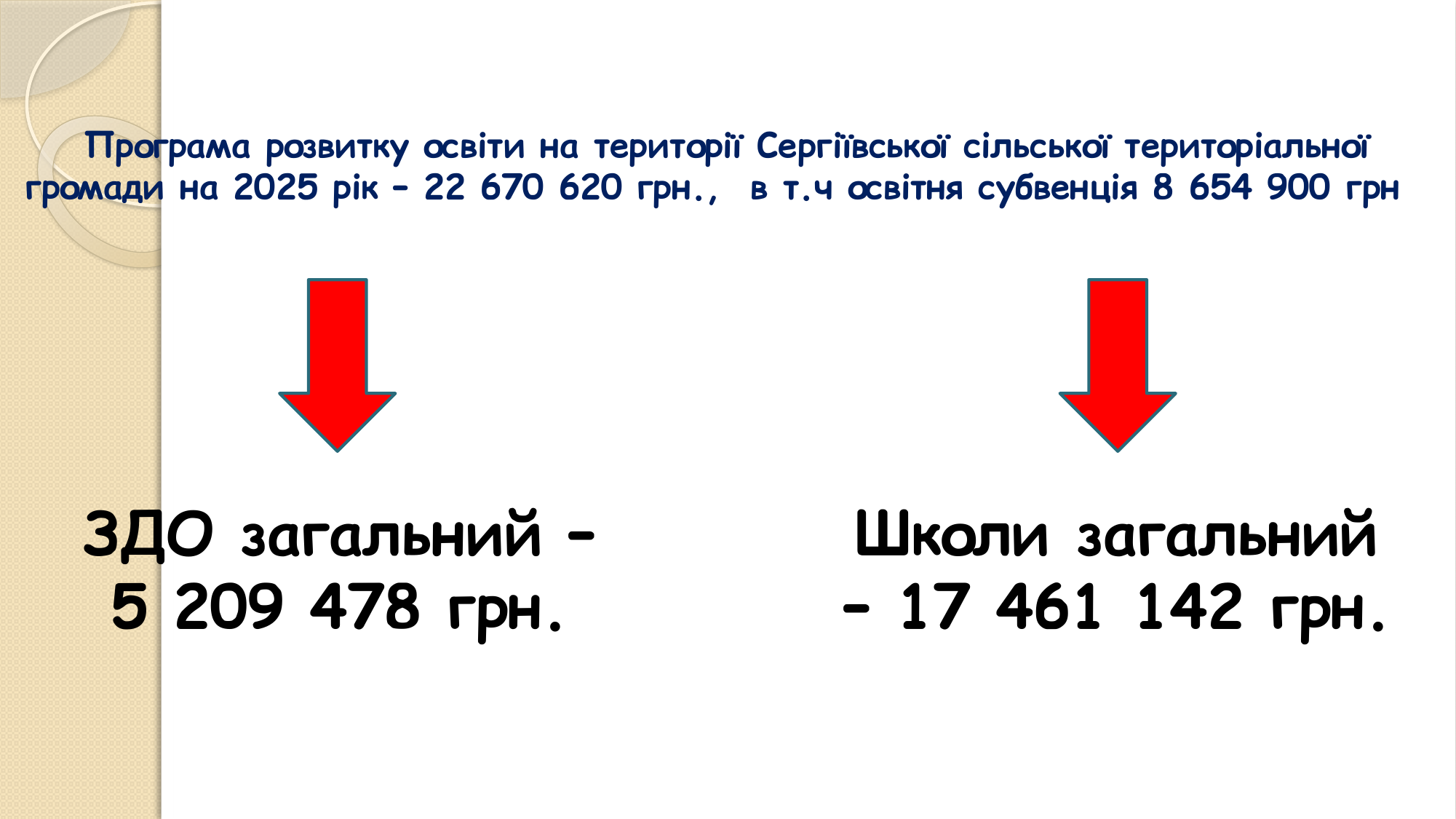

# Програма розвитку освіти на території Сергіївської сільської територіальної громади на 2025 рік – 22 670 620 грн.,  в т.ч освітня субвенція 8 654 900 грн

Школи загальний – 17 461 142 грн.
ЗДО загальний – 5 209 478 грн.